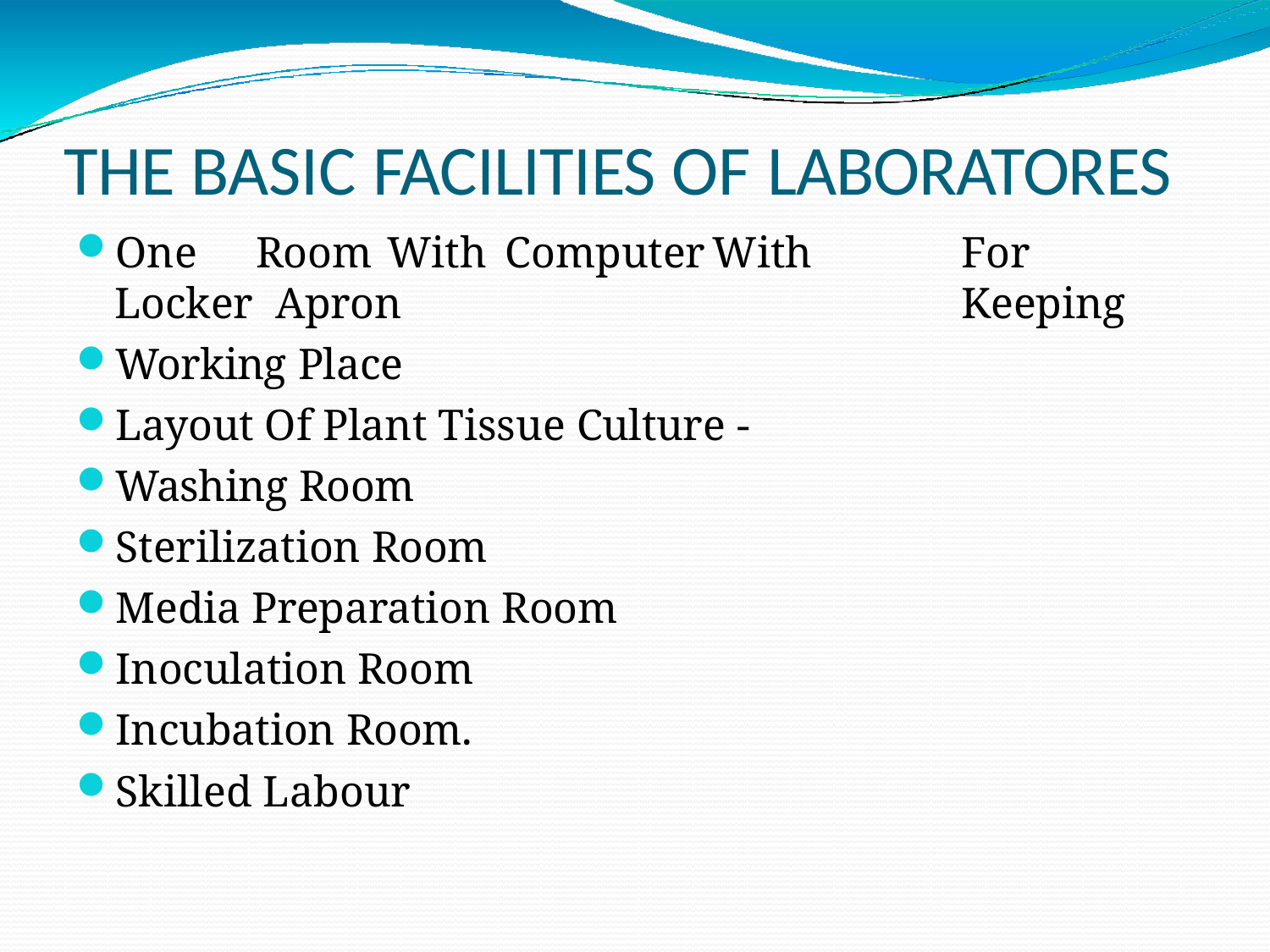

# THE BASIC FACILITIES OF LABORATORES
One	Room	With	Computer	With	Locker  Apron
Working Place
Layout Of Plant Tissue Culture	-
Washing Room
Sterilization Room
Media Preparation Room
Inoculation Room
Incubation Room.
Skilled Labour
For	Keeping